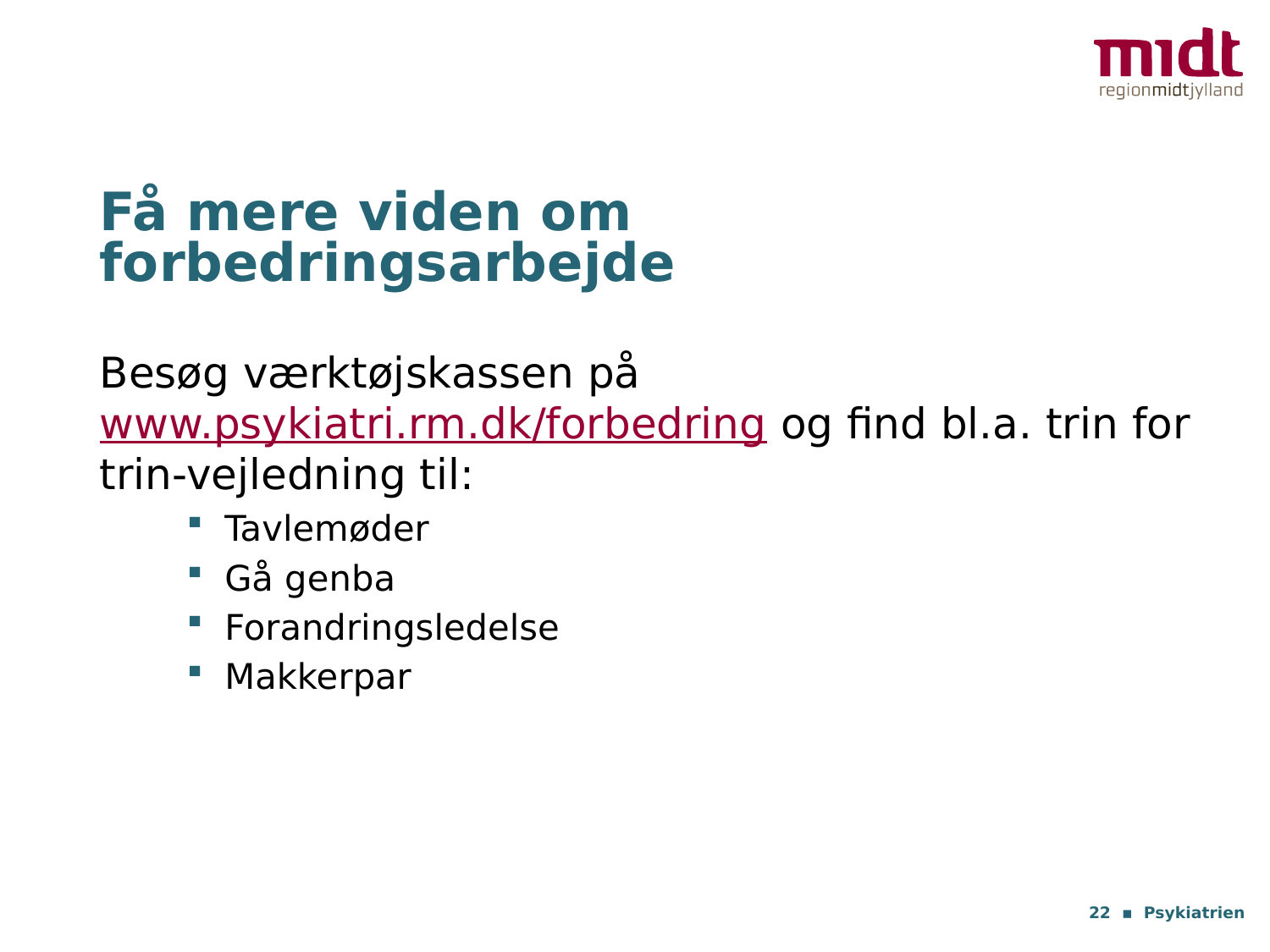

# Få mere viden om forbedringsarbejde

Besøg værktøjskassen på www.psykiatri.rm.dk/forbedring og find bl.a. trin for trin-vejledning til:
Tavlemøder
Gå genba
Forandringsledelse
Makkerpar

22  ▪  Psykiatrien